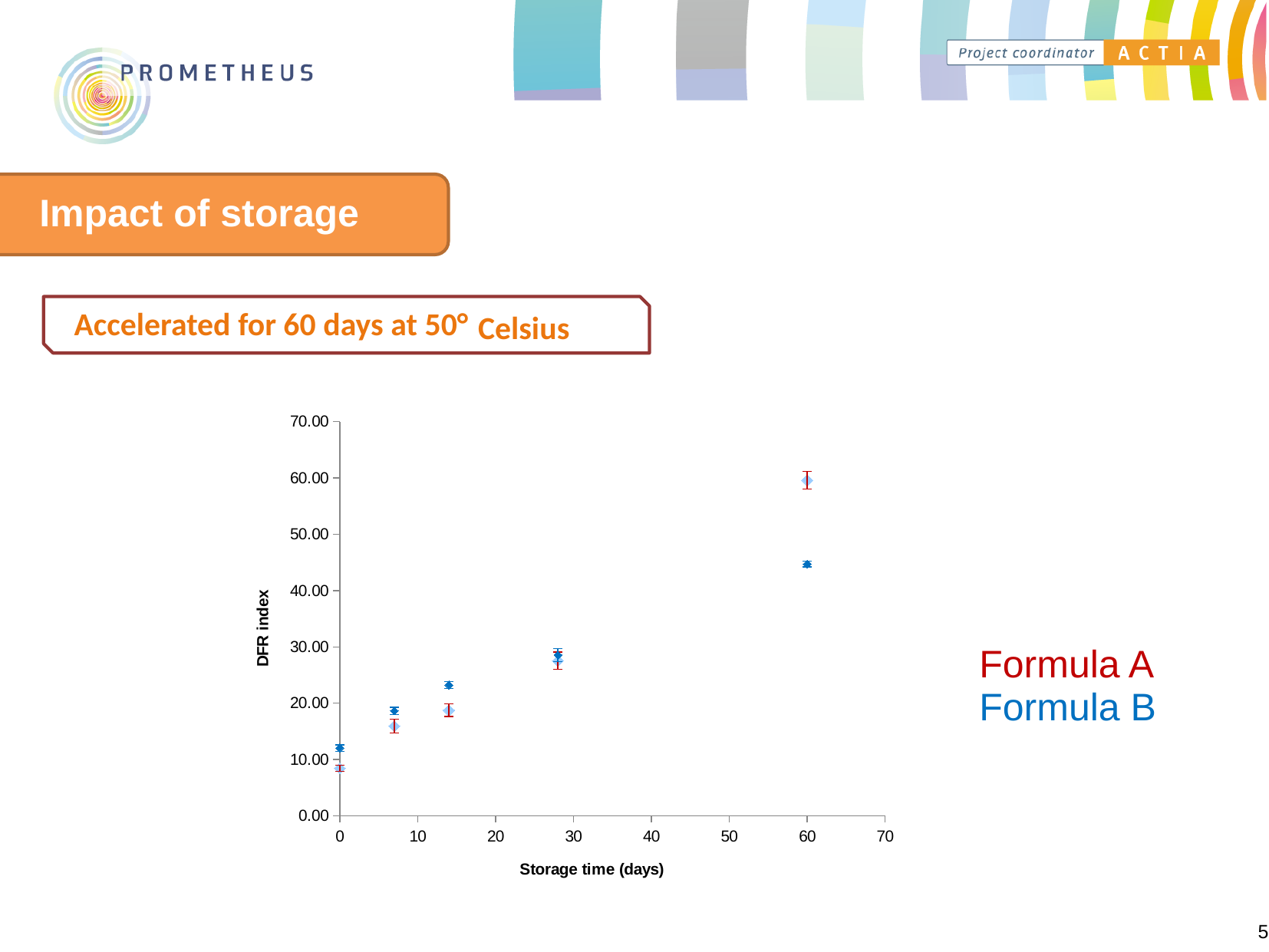

Impact of storage
  Accelerated for 60 days at 50°
Celsius

### Chart

| Category |  |  |
|---|---|---|
Formula A
Formula B

5